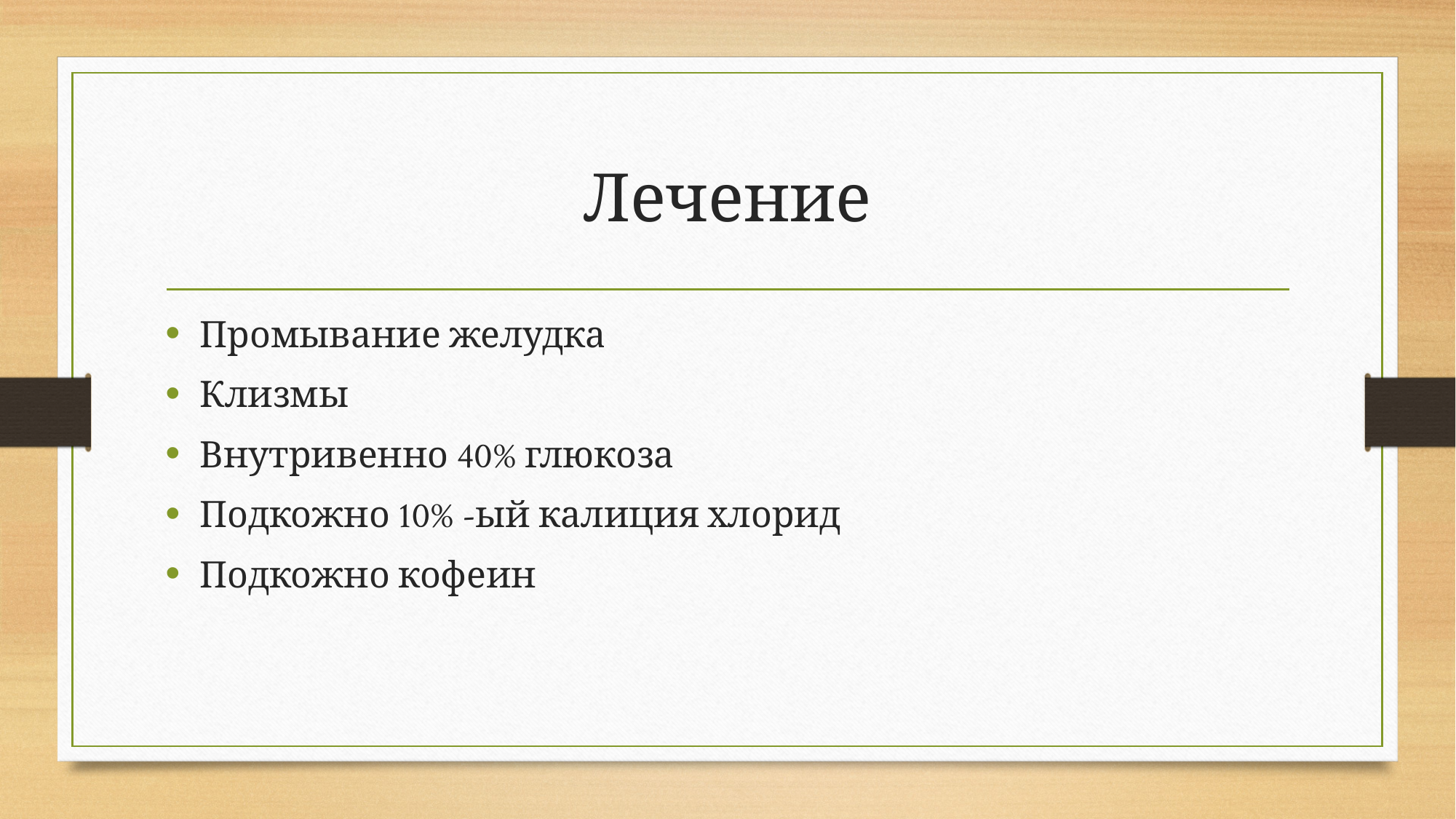

# Лечение
Промывание желудка
Клизмы
Внутривенно 40% глюкоза
Подкожно 10% -ый калиция хлорид
Подкожно кофеин